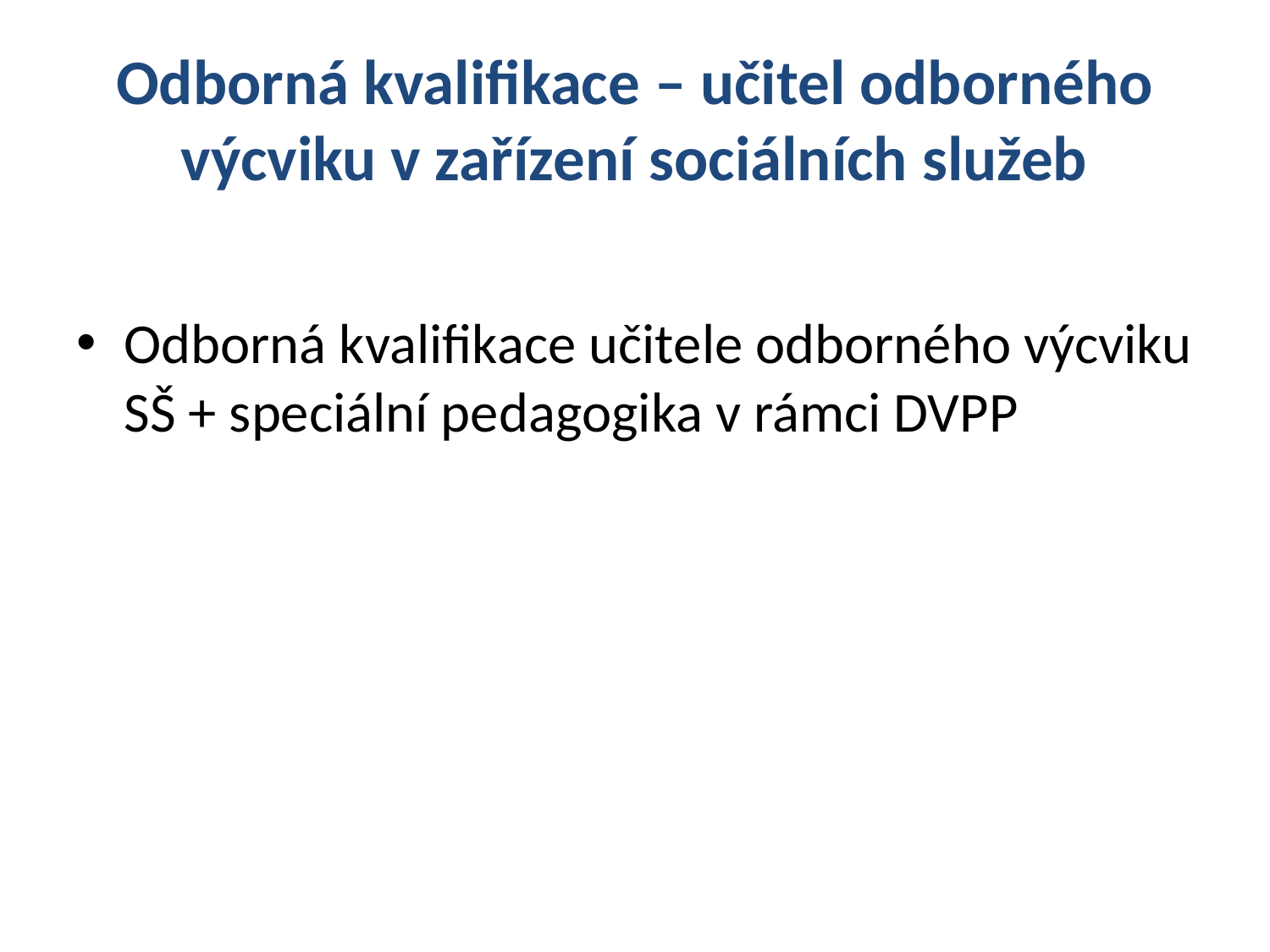

# Odborná kvalifikace – učitel odborného výcviku v zařízení sociálních služeb

Odborná kvalifikace učitele odborného výcviku SŠ + speciální pedagogika v rámci DVPP